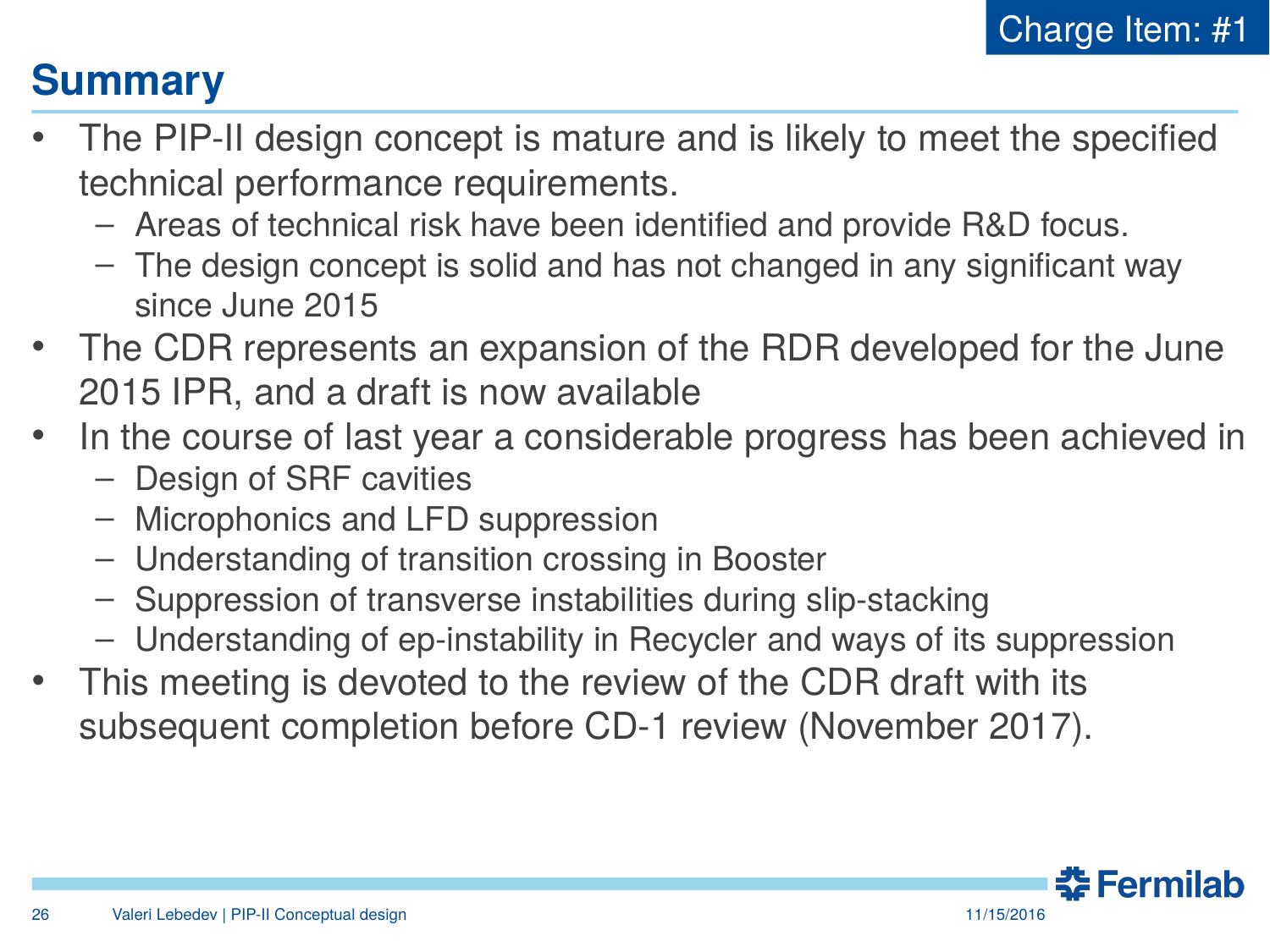

Charge Item: #1
# Summary
The PIP-II design concept is mature and is likely to meet the specified technical performance requirements.
Areas of technical risk have been identified and provide R&D focus.
The design concept is solid and has not changed in any significant way since June 2015
The CDR represents an expansion of the RDR developed for the June 2015 IPR, and a draft is now available
In the course of last year a considerable progress has been achieved in
Design of SRF cavities
Microphonics and LFD suppression
Understanding of transition crossing in Booster
Suppression of transverse instabilities during slip-stacking
Understanding of ep-instability in Recycler and ways of its suppression
This meeting is devoted to the review of the CDR draft with its subsequent completion before CD-1 review (November 2017).

26
Valeri Lebedev | PIP-II Conceptual design
11/15/2016